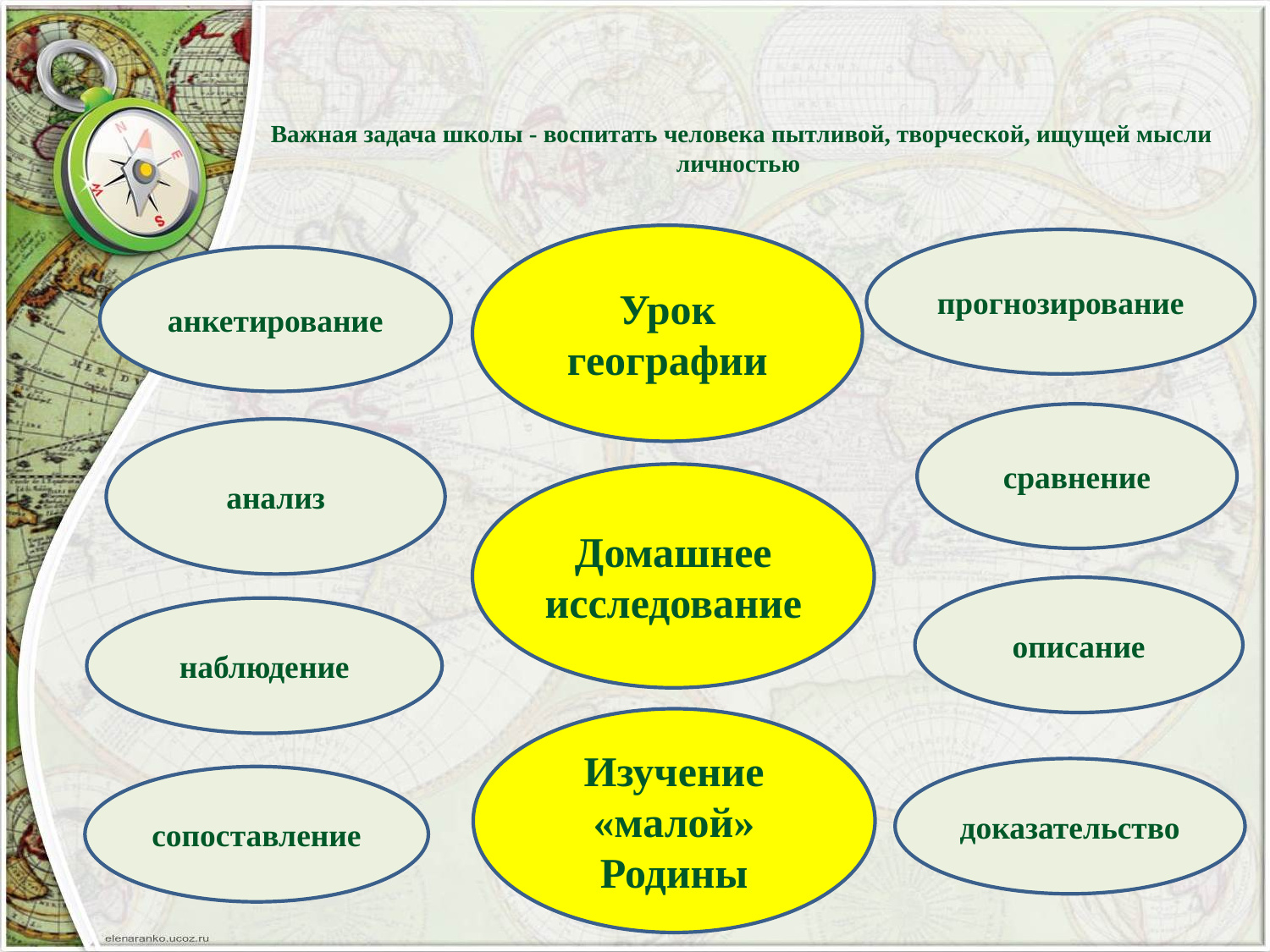

# Важная задача школы - воспитать человека пытливой, творческой, ищущей мысли личностью
Урок географии
прогнозирование
анкетирование

сравнение
анализ
Домашнее исследование
описание
наблюдение
Изучение «малой» Родины
доказательство
сопоставление